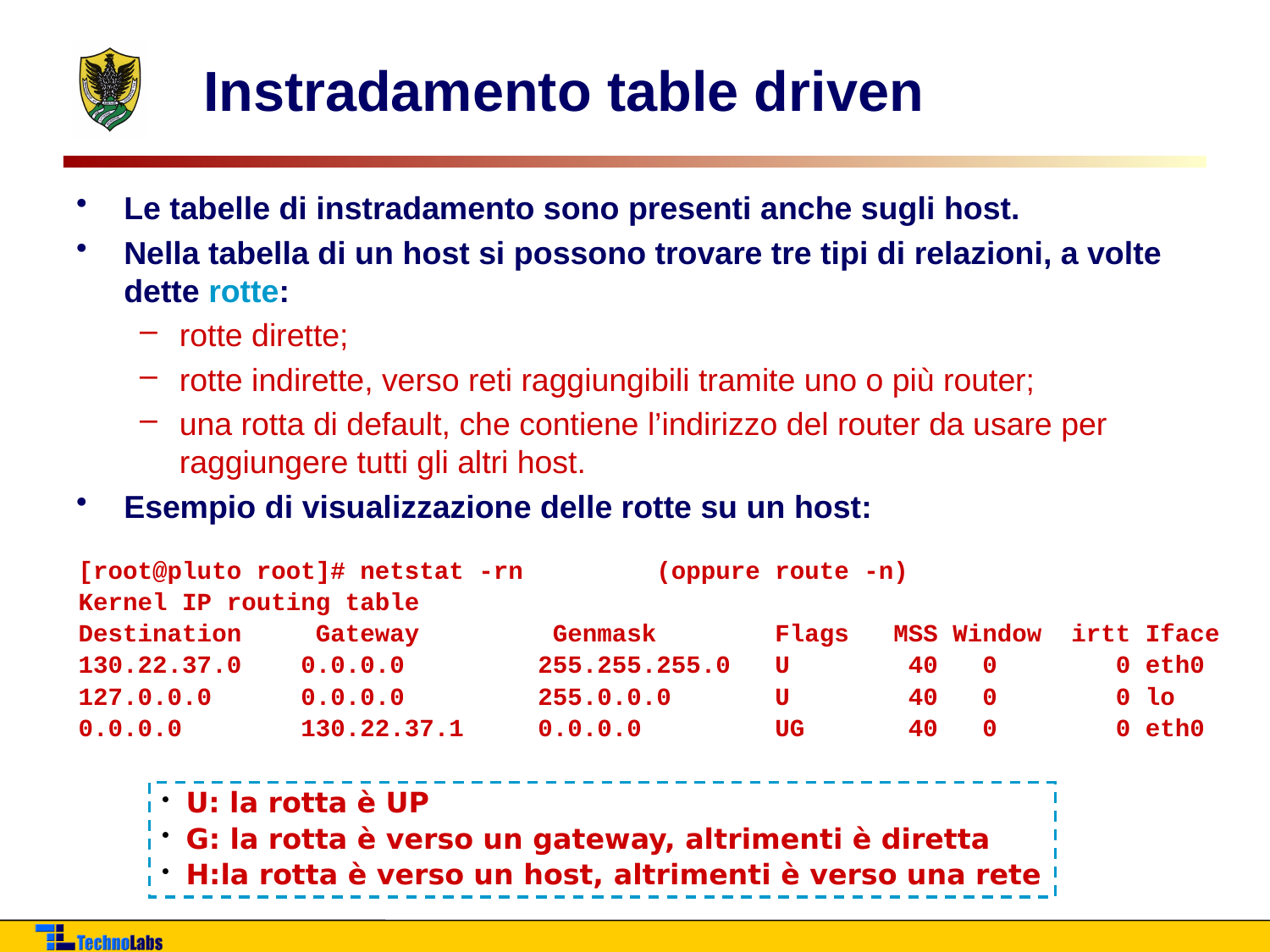

# Instradamento table driven
Le tabelle di instradamento sono presenti anche sugli host.
Nella tabella di un host si possono trovare tre tipi di relazioni, a volte dette rotte:
rotte dirette;
rotte indirette, verso reti raggiungibili tramite uno o più router;
una rotta di default, che contiene l’indirizzo del router da usare per raggiungere tutti gli altri host.
Esempio di visualizzazione delle rotte su un host:
[root@pluto root]# netstat -rn         (oppure route -n)
Kernel IP routing table
Destination     Gateway         Genmask        Flags   MSS Window  irtt Iface
130.22.37.0    0.0.0.0         255.255.255.0   U        40   0        0 eth0
127.0.0.0      0.0.0.0         255.0.0.0       U        40   0        0 lo
0.0.0.0        130.22.37.1     0.0.0.0         UG       40   0        0 eth0

U: la rotta è UP
G: la rotta è verso un gateway, altrimenti è diretta
H:la rotta è verso un host, altrimenti è verso una rete